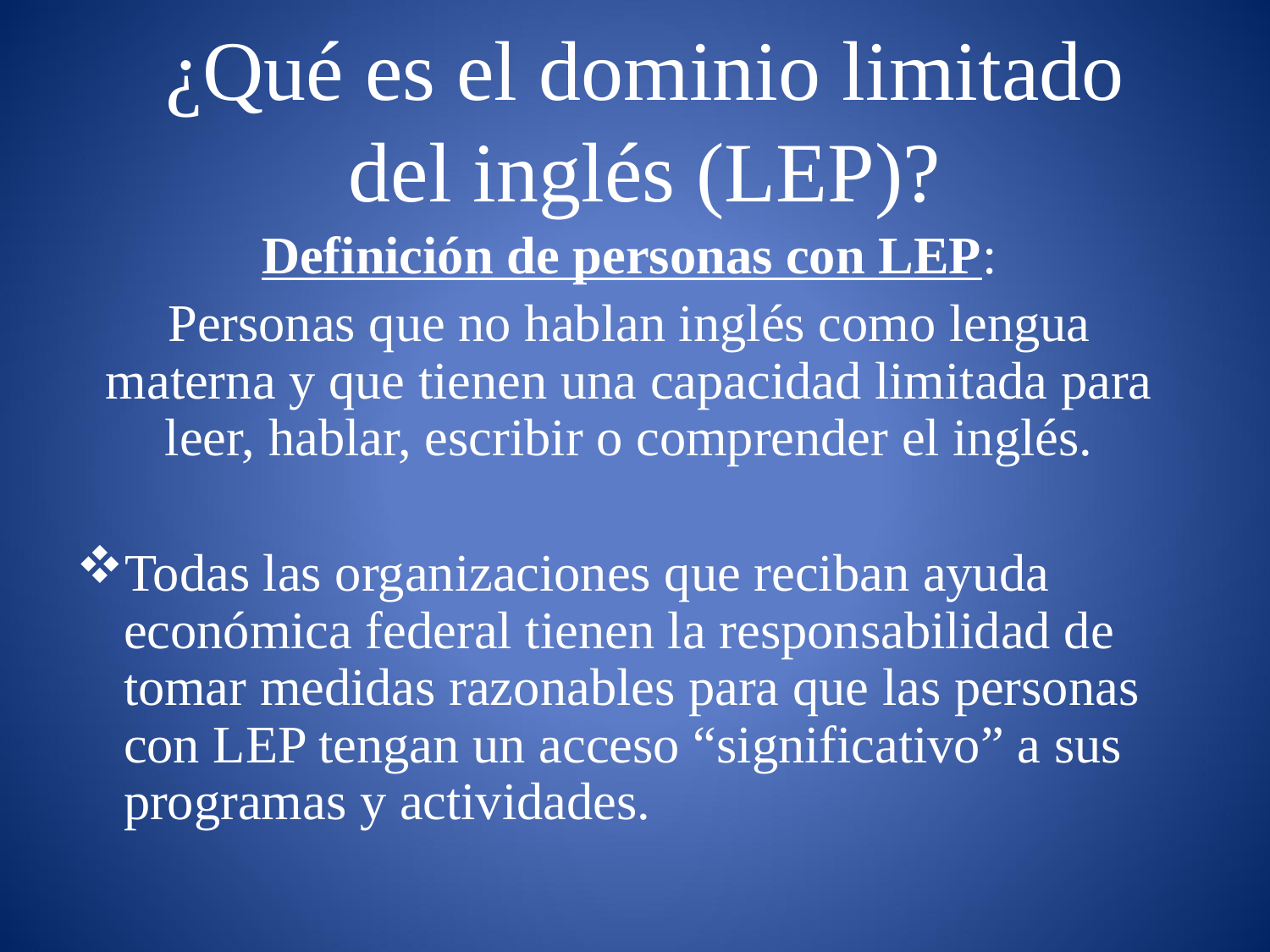

# ¿Qué es el dominio limitado del inglés (LEP)?
Definición de personas con LEP:
Personas que no hablan inglés como lengua materna y que tienen una capacidad limitada para leer, hablar, escribir o comprender el inglés.

Todas las organizaciones que reciban ayuda económica federal tienen la responsabilidad de tomar medidas razonables para que las personas con LEP tengan un acceso “significativo” a sus programas y actividades.